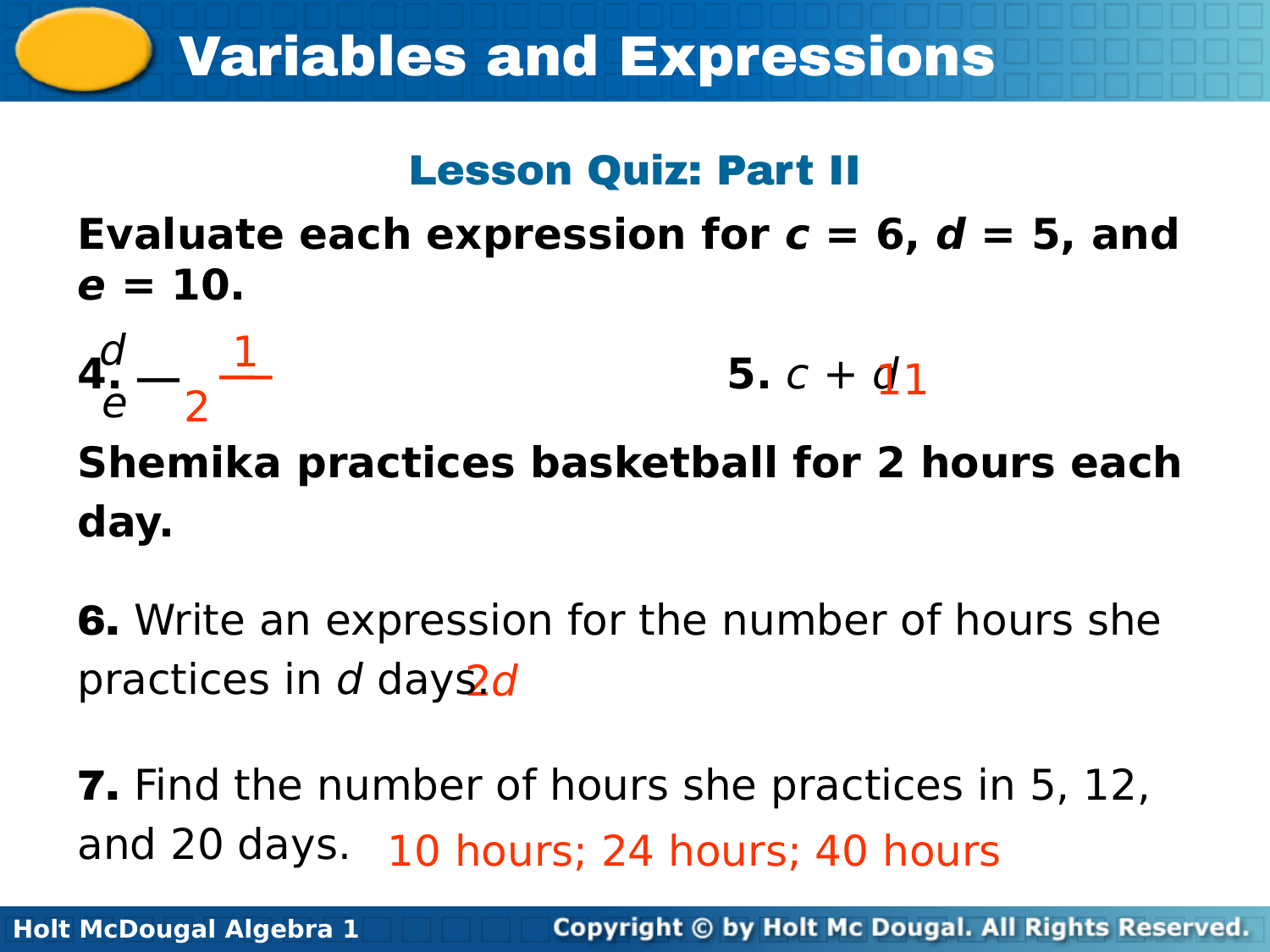

Lesson Quiz: Part II
Evaluate each expression for c = 6, d = 5, and e = 10.

4.					 5. c + d

Shemika practices basketball for 2 hours each
day.
d
e

1
2

11
6. Write an expression for the number of hours she
practices in d days.

7. Find the number of hours she practices in 5, 12,
and 20 days.
2d

10 hours; 24 hours; 40 hours